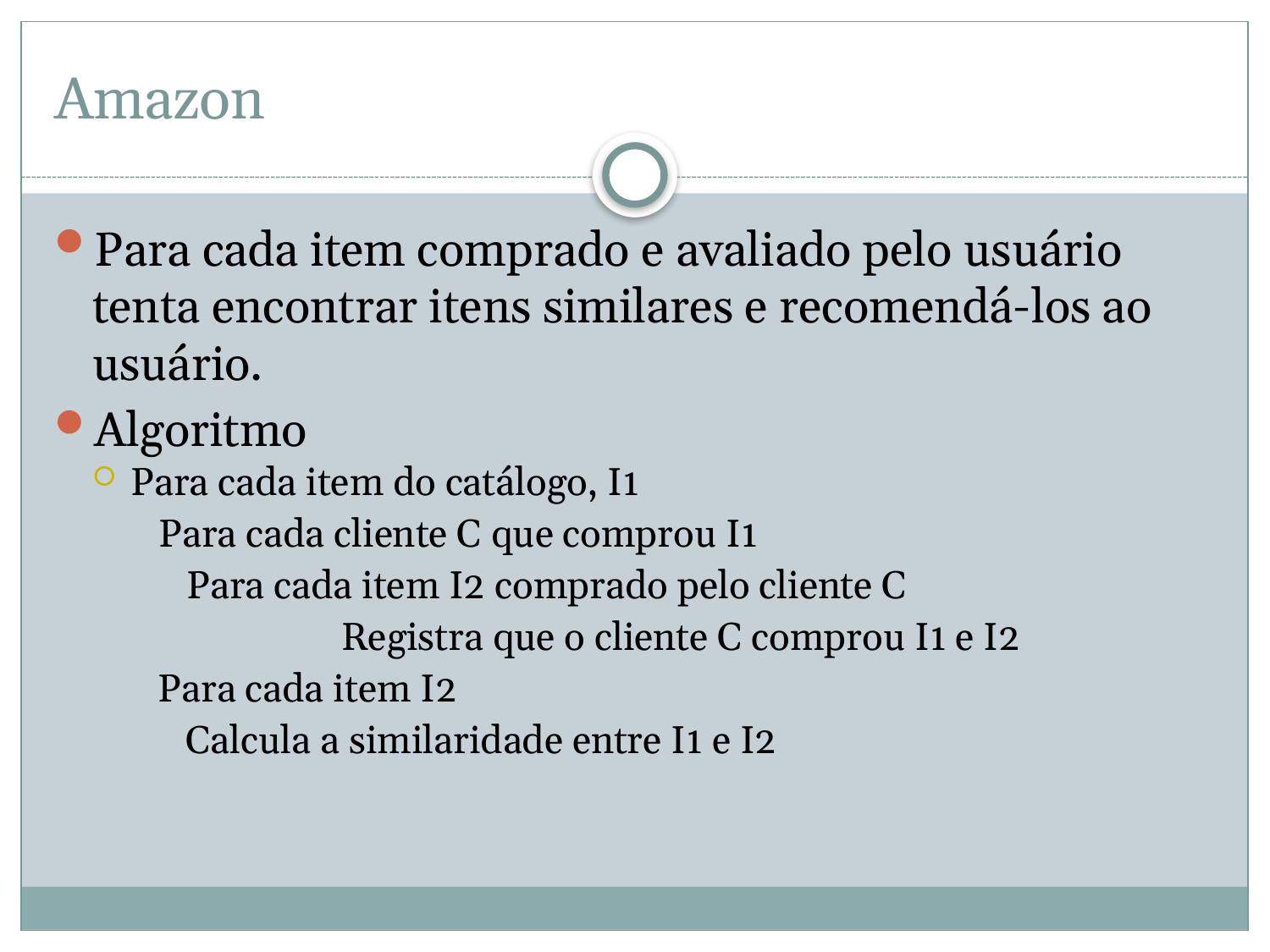

# Amazon
Para cada item comprado e avaliado pelo usuário tenta encontrar itens similares e recomendá-los ao usuário.
Algoritmo
Para cada item do catálogo, I1
	   Para cada cliente C que comprou I1
	      Para cada item I2 comprado pelo cliente C
		         Registra que o cliente C comprou I1 e I2
       Para cada item I2
          Calcula a similaridade entre I1 e I2